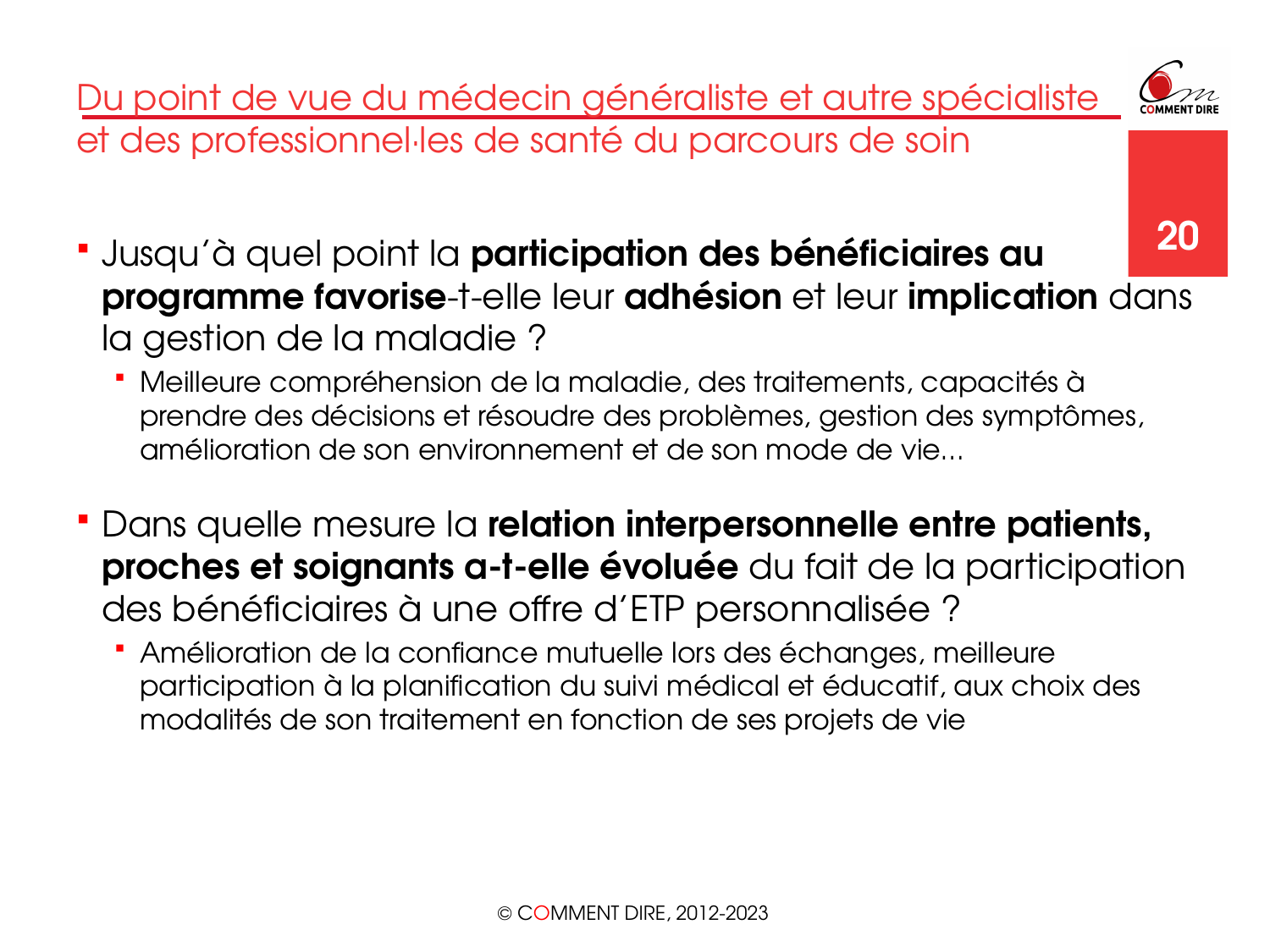

# Du point de vue du médecin généraliste et autre spécialiste et des professionnel·les de santé du parcours de soin
20
Jusqu’à quel point la participation des bénéficiaires au programme favorise-t-elle leur adhésion et leur implication dans la gestion de la maladie ?
Meilleure compréhension de la maladie, des traitements, capacités à prendre des décisions et résoudre des problèmes, gestion des symptômes, amélioration de son environnement et de son mode de vie…

Dans quelle mesure la relation interpersonnelle entre patients, proches et soignants a-t-elle évoluée du fait de la participation des bénéficiaires à une offre d’ETP personnalisée ?
Amélioration de la confiance mutuelle lors des échanges, meilleure participation à la planification du suivi médical et éducatif, aux choix des modalités de son traitement en fonction de ses projets de vie
© COMMENT DIRE, 2012-2023